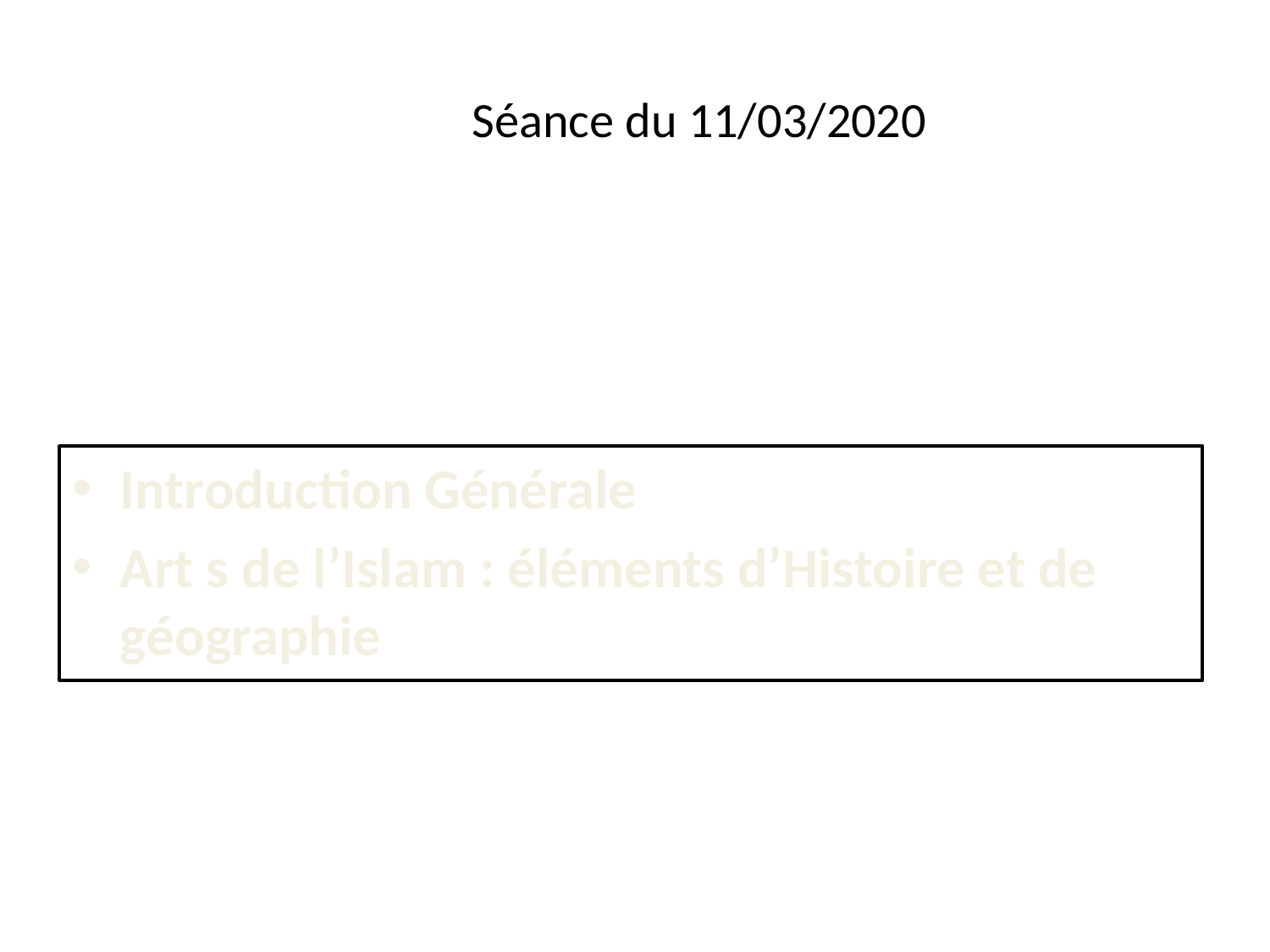

# Séance du 11/03/2020
Introduction Générale
Art s de l’Islam : éléments d’Histoire et de géographie